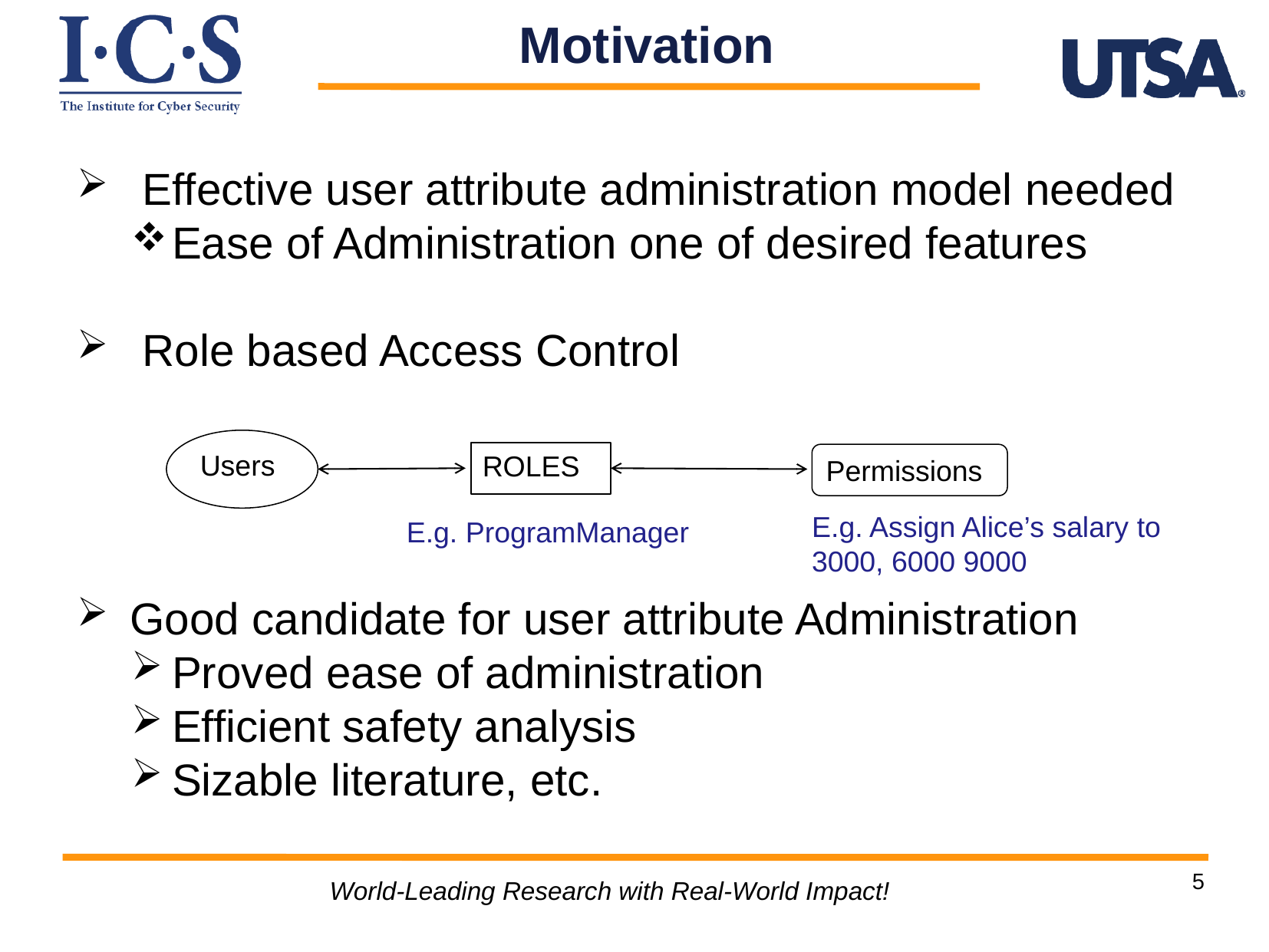

Motivation
  Effective user attribute administration model needed
Ease of Administration one of desired features
  Role based Access Control

 Good candidate for user attribute Administration
Proved ease of administration
Efficient safety analysis
Sizable literature, etc.

Users
ROLES
Permissions
E.g. Assign Alice’s salary to 3000, 6000 9000

E.g. ProgramManager
5
World-Leading Research with Real-World Impact!